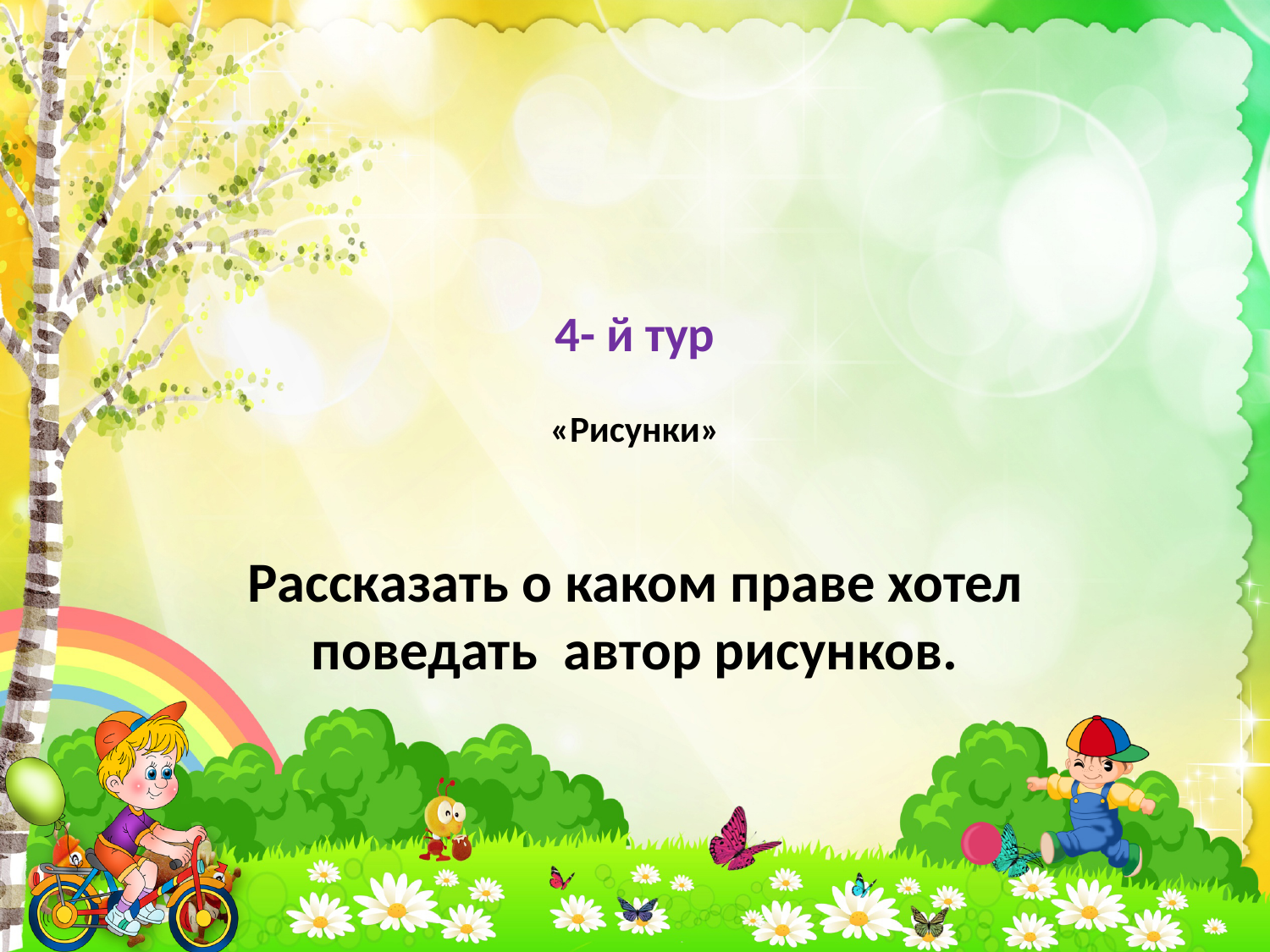

# 4- й тур «Рисунки»
Рассказать о каком праве хотел поведать  автор рисунков.